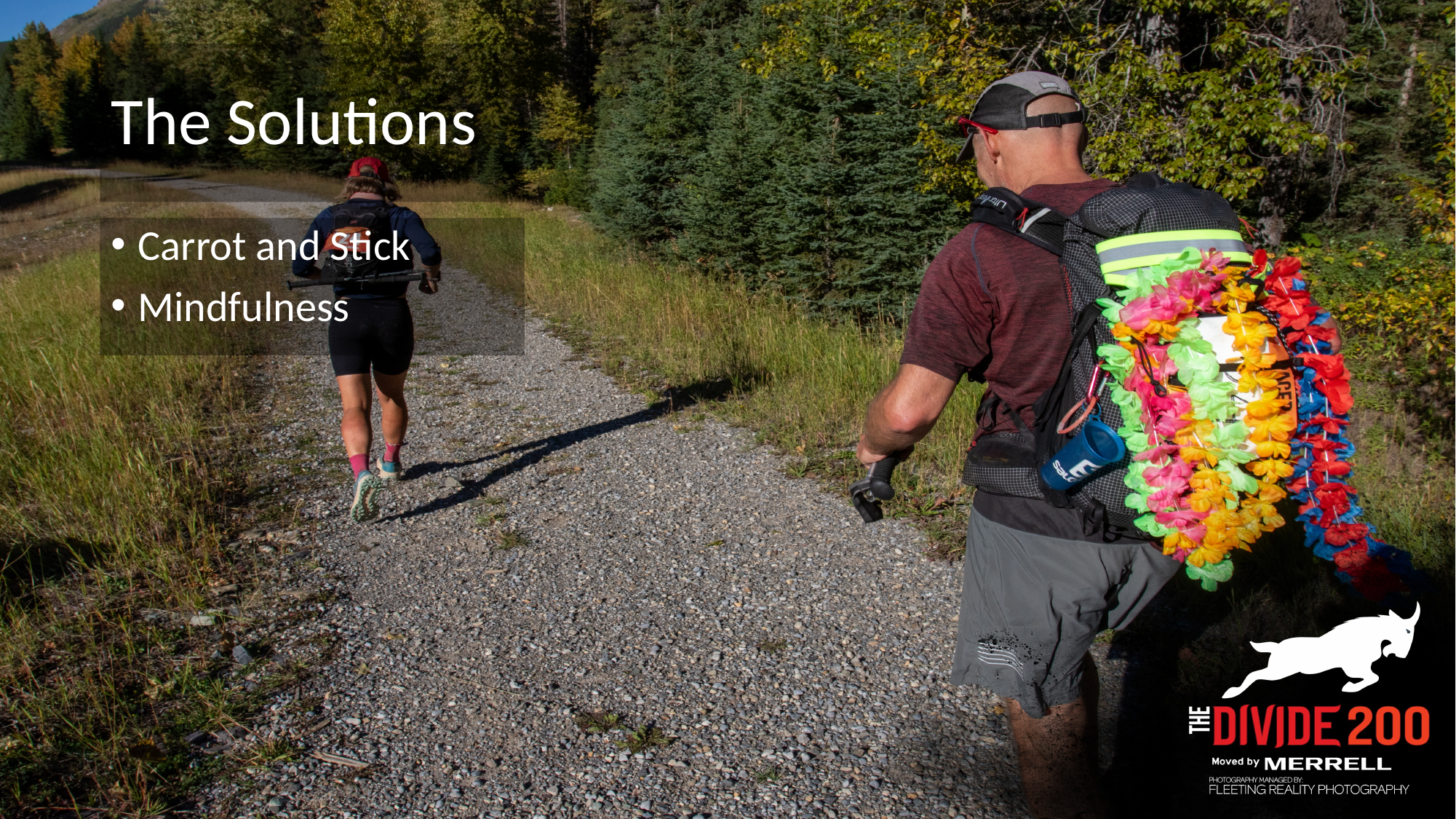

# The Solutions
Carrot and Stick
Mindfulness